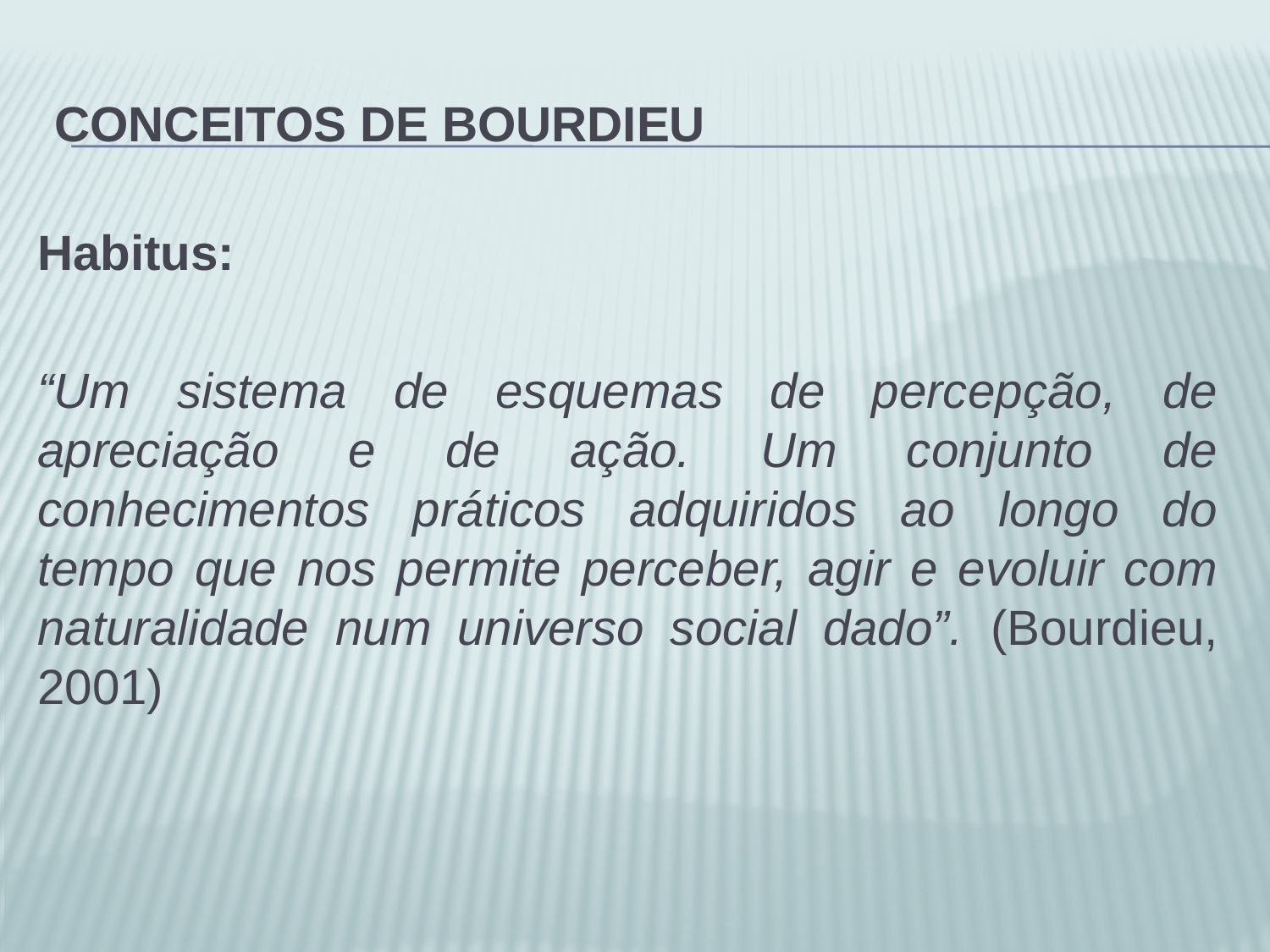

# Conceitos de bourdieu

Habitus:

“Um sistema de esquemas de percepção, de apreciação e de ação. Um conjunto de conhecimentos práticos adquiridos ao longo do tempo que nos permite perceber, agir e evoluir com naturalidade num universo social dado”. (Bourdieu, 2001)